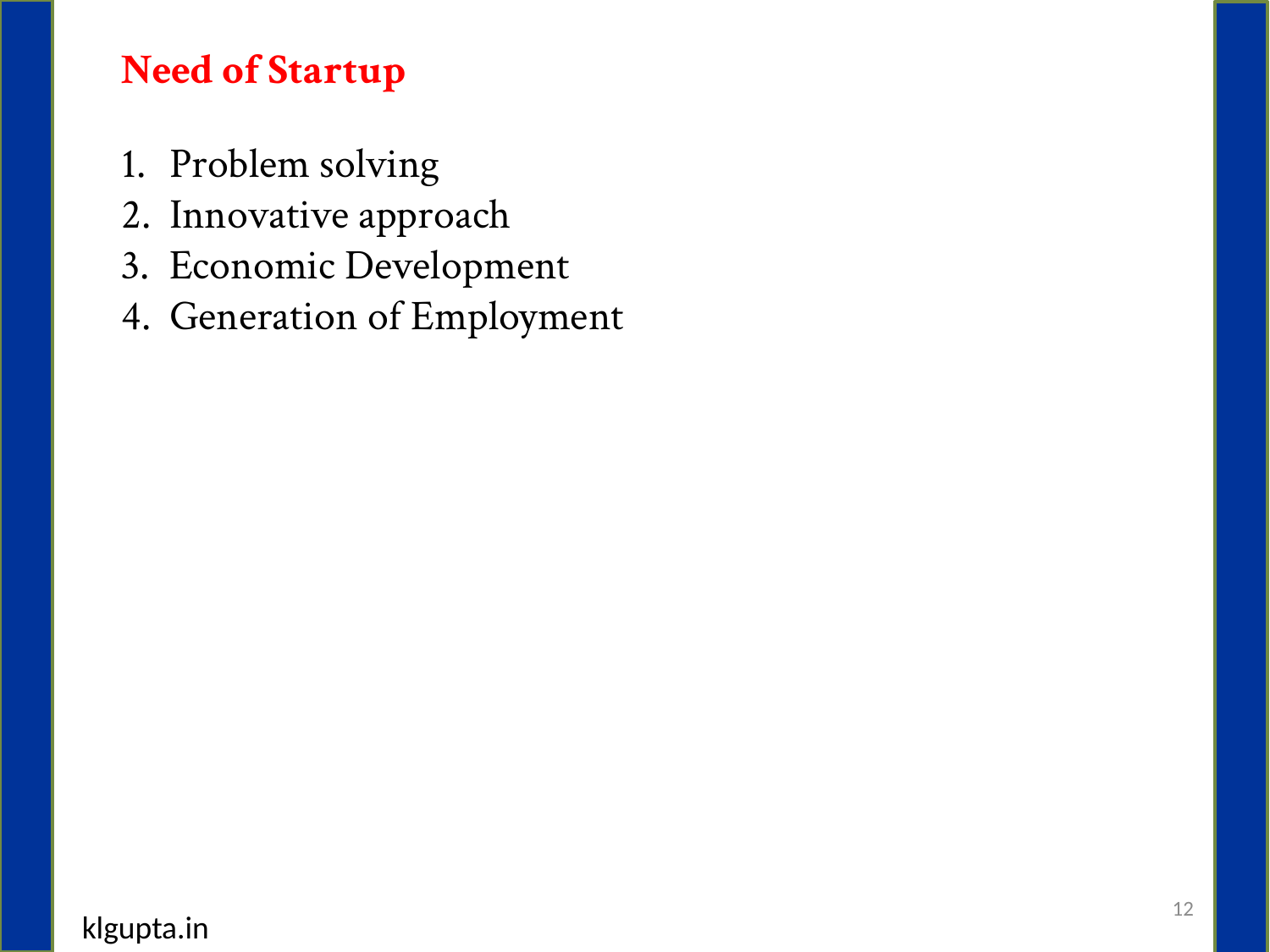

Need of Startup
Problem solving
Innovative approach
Economic Development
Generation of Employment
12
klgupta.in